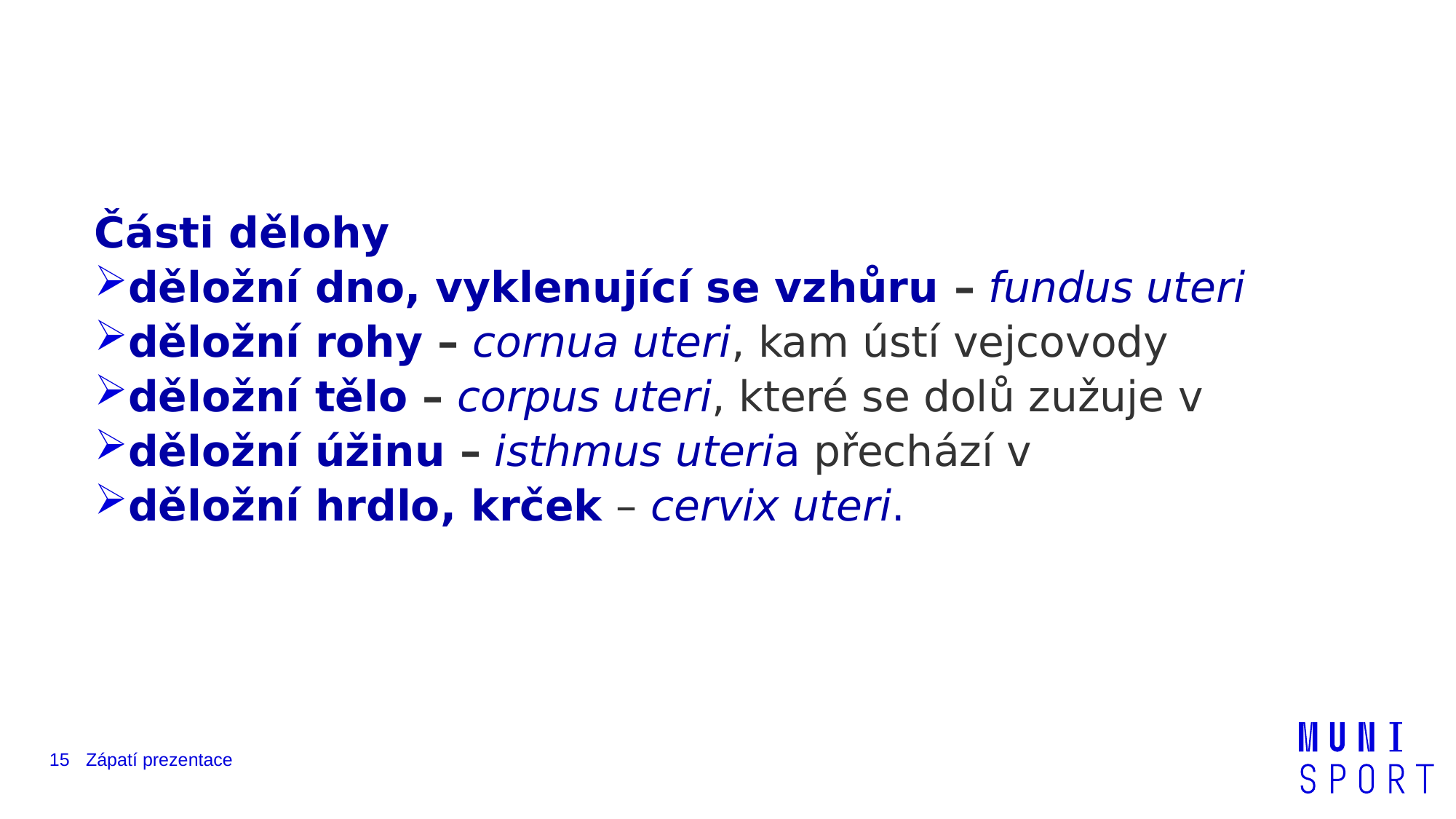

#
Části dělohy
děložní dno, vyklenující se vzhůru – fundus uteri
děložní rohy – cornua uteri, kam ústí vejcovody
děložní tělo – corpus uteri, které se dolů zužuje v
děložní úžinu – isthmus uteria přechází v
děložní hrdlo, krček – cervix uteri.

15
Zápatí prezentace